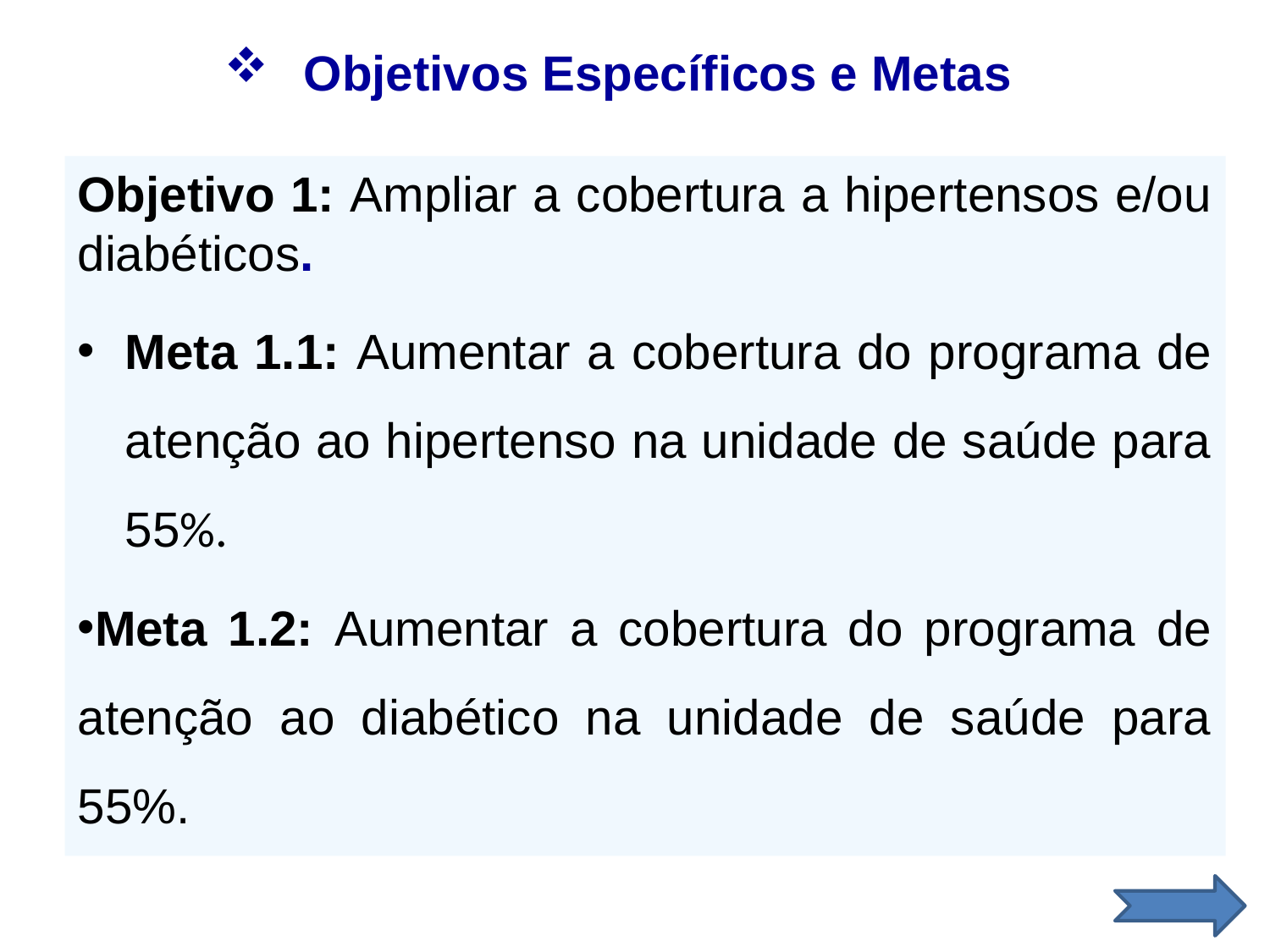

# Objetivos Específicos e Metas
Objetivo 1: Ampliar a cobertura a hipertensos e/ou diabéticos.
Meta 1.1: Aumentar a cobertura do programa de atenção ao hipertenso na unidade de saúde para 55%.
Meta 1.2: Aumentar a cobertura do programa de atenção ao diabético na unidade de saúde para 55%.